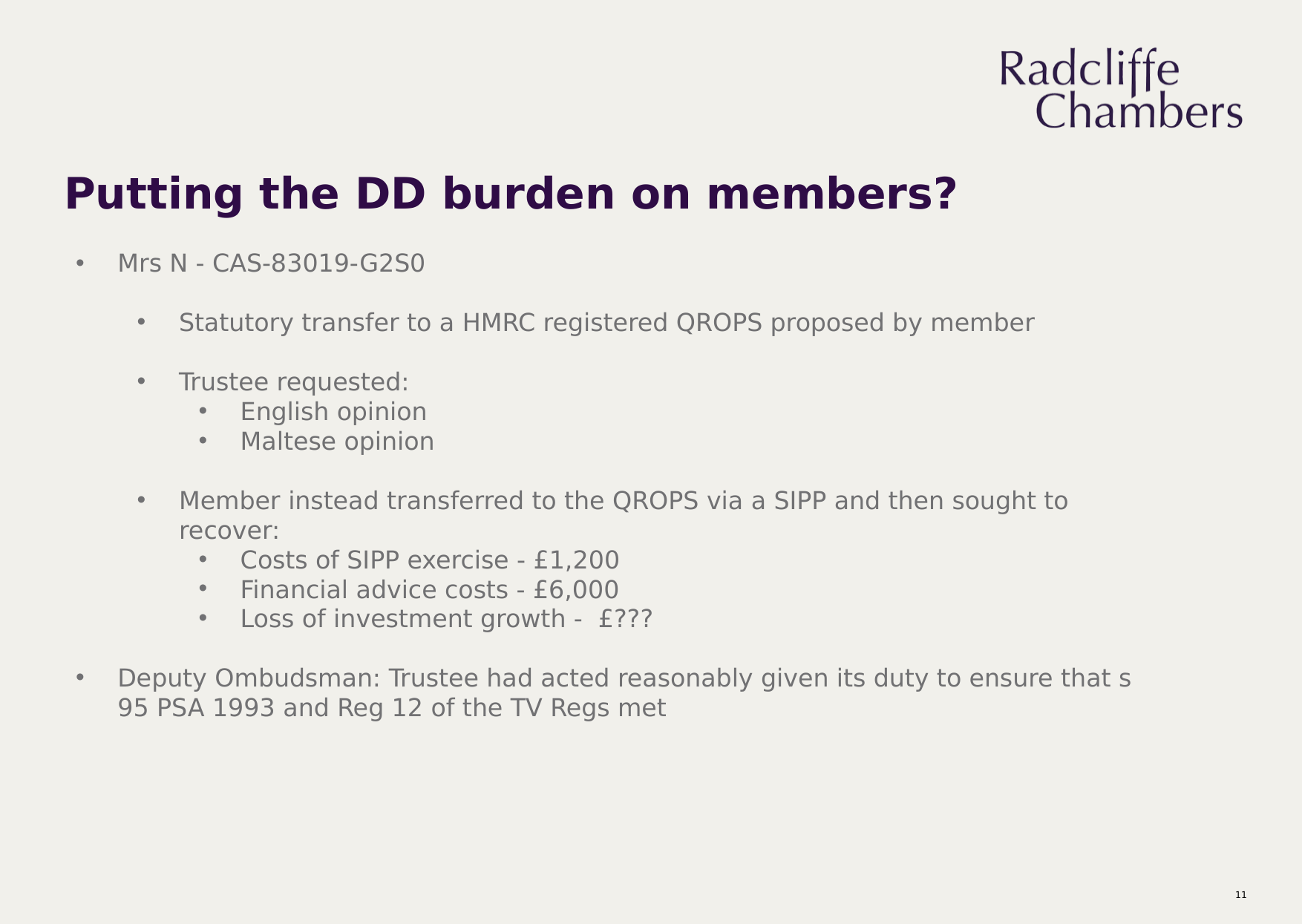

# Putting the DD burden on members?

Mrs N - CAS-83019-G2S0

Statutory transfer to a HMRC registered QROPS proposed by member

Trustee requested:
English opinion
Maltese opinion

Member instead transferred to the QROPS via a SIPP and then sought to recover:
Costs of SIPP exercise - £1,200
Financial advice costs - £6,000
Loss of investment growth -  £???

Deputy Ombudsman: Trustee had acted reasonably given its duty to ensure that s 95 PSA 1993 and Reg 12 of the TV Regs met

11